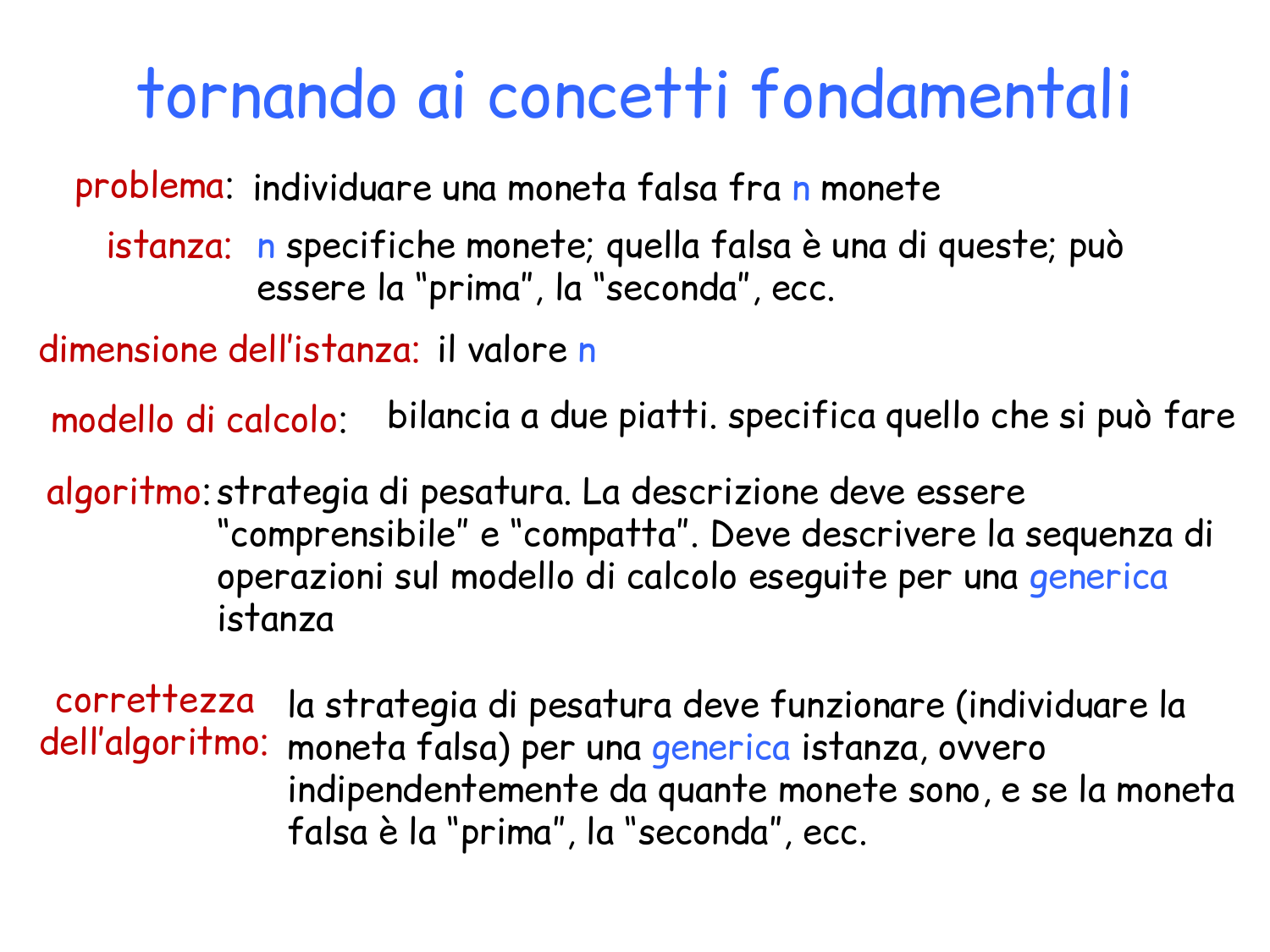

# tornando ai concetti fondamentali
problema:
individuare una moneta falsa fra n monete
istanza:
n specifiche monete; quella falsa è una di queste; può essere la “prima”, la “seconda”, ecc.
dimensione dell’istanza:
il valore n
bilancia a due piatti. specifica quello che si può fare
modello di calcolo:
algoritmo:
strategia di pesatura. La descrizione deve essere “comprensibile” e “compatta”. Deve descrivere la sequenza di operazioni sul modello di calcolo eseguite per una generica istanza
correttezza dell’algoritmo:
la strategia di pesatura deve funzionare (individuare la moneta falsa) per una generica istanza, ovvero indipendentemente da quante monete sono, e se la moneta falsa è la “prima”, la “seconda”, ecc.